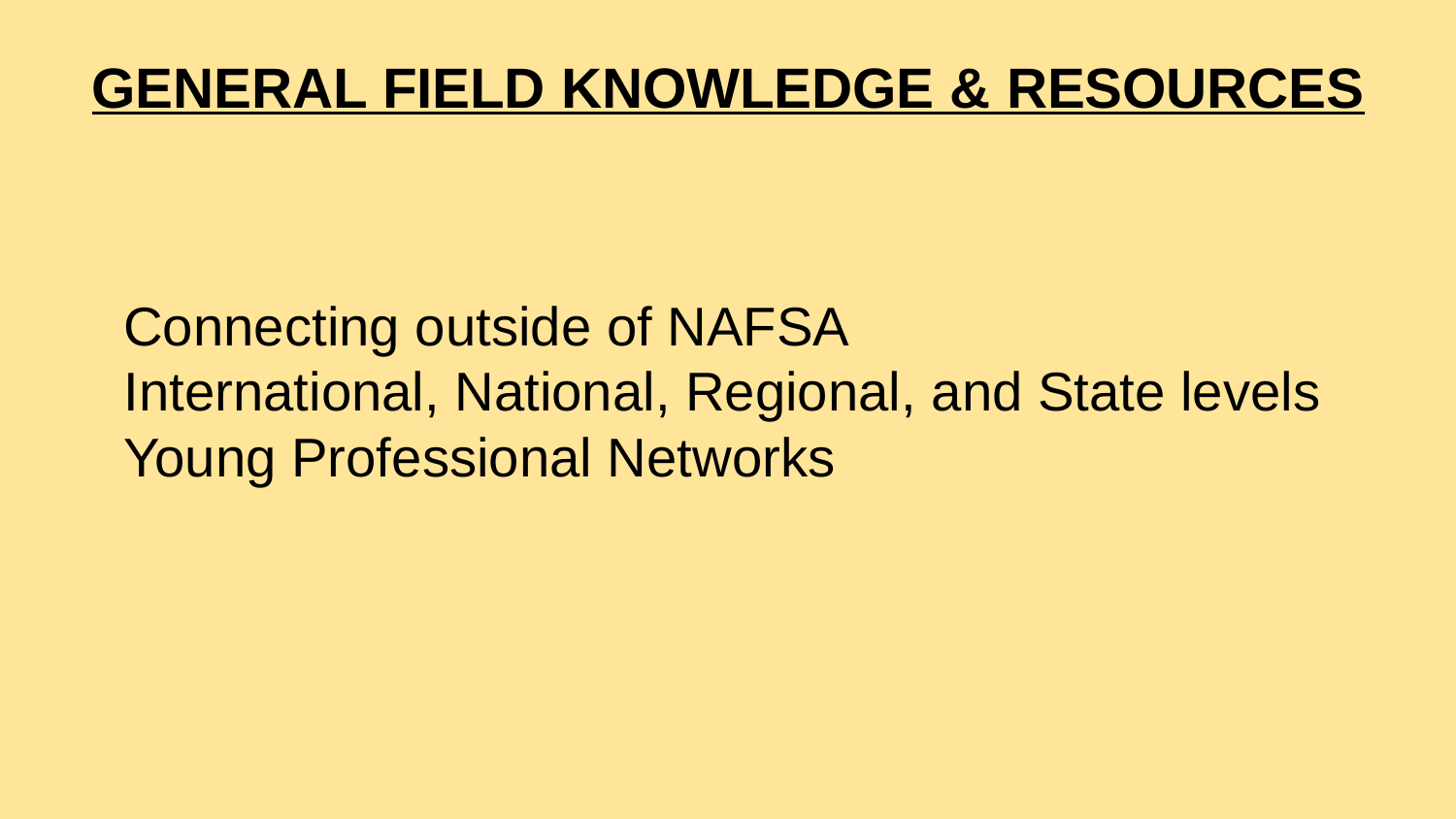

# GENERAL FIELD KNOWLEDGE & RESOURCES
Connecting outside of NAFSA
International, National, Regional, and State levels
Young Professional Networks